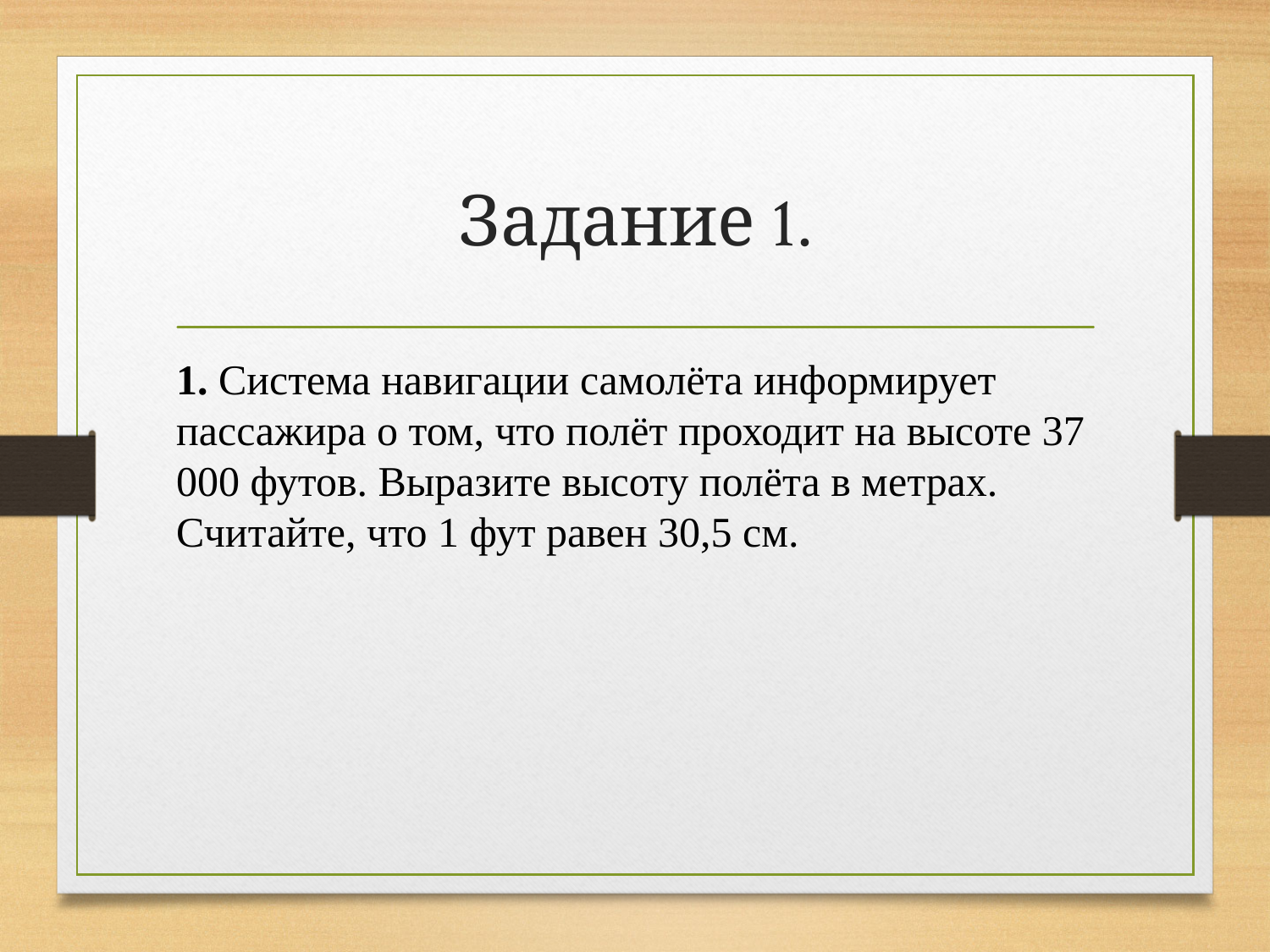

# Задание 1.
1. Система навигации самолёта информирует пассажира о том, что полёт проходит на высоте 37 000 футов. Выразите высоту полёта в метрах. Считайте, что 1 фут равен 30,5 см.